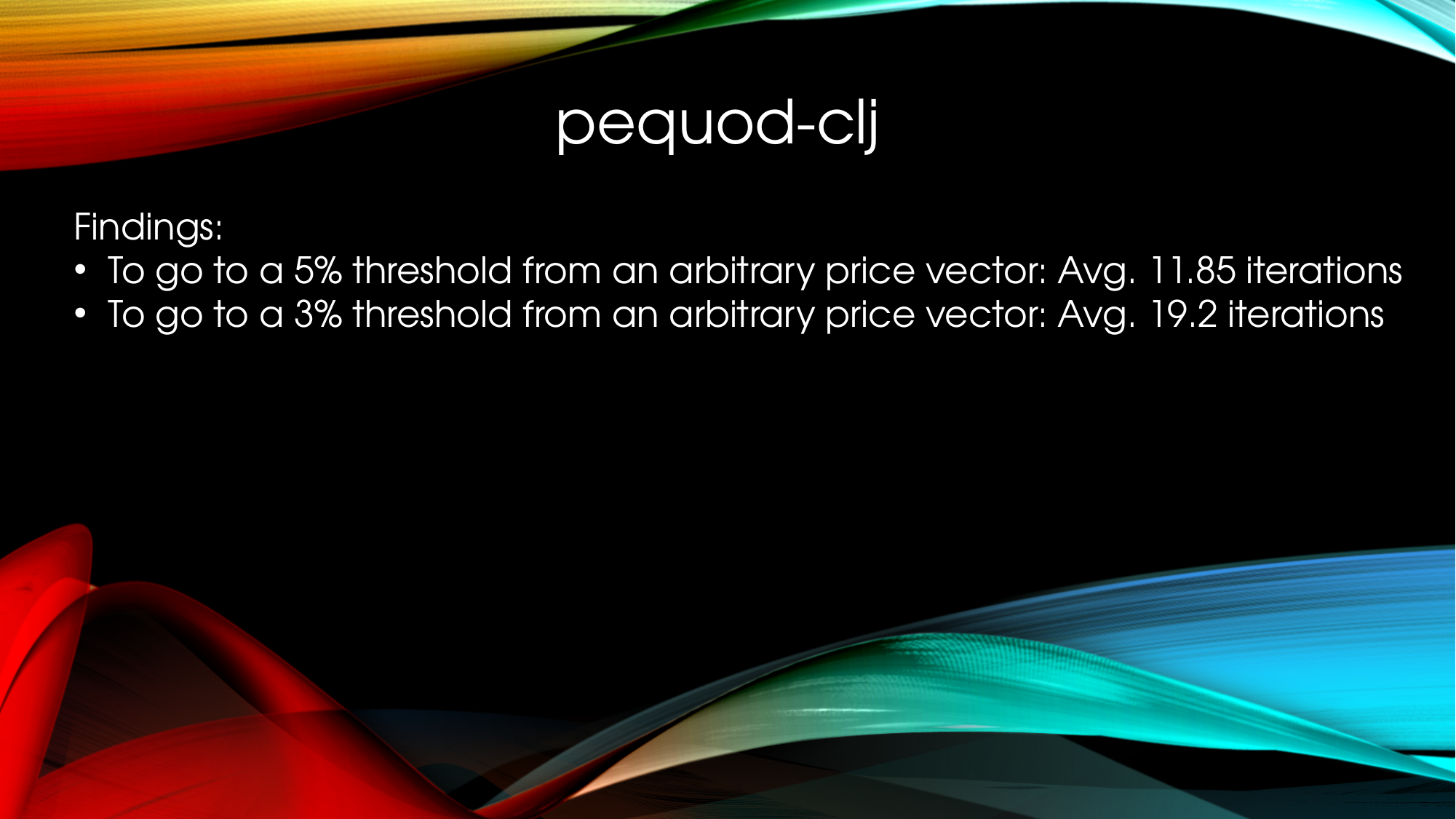

pequod-clj
Findings:
To go to a 5% threshold from an arbitrary price vector: Avg. 11.85 iterations
To go to a 3% threshold from an arbitrary price vector: Avg. 19.2 iterations